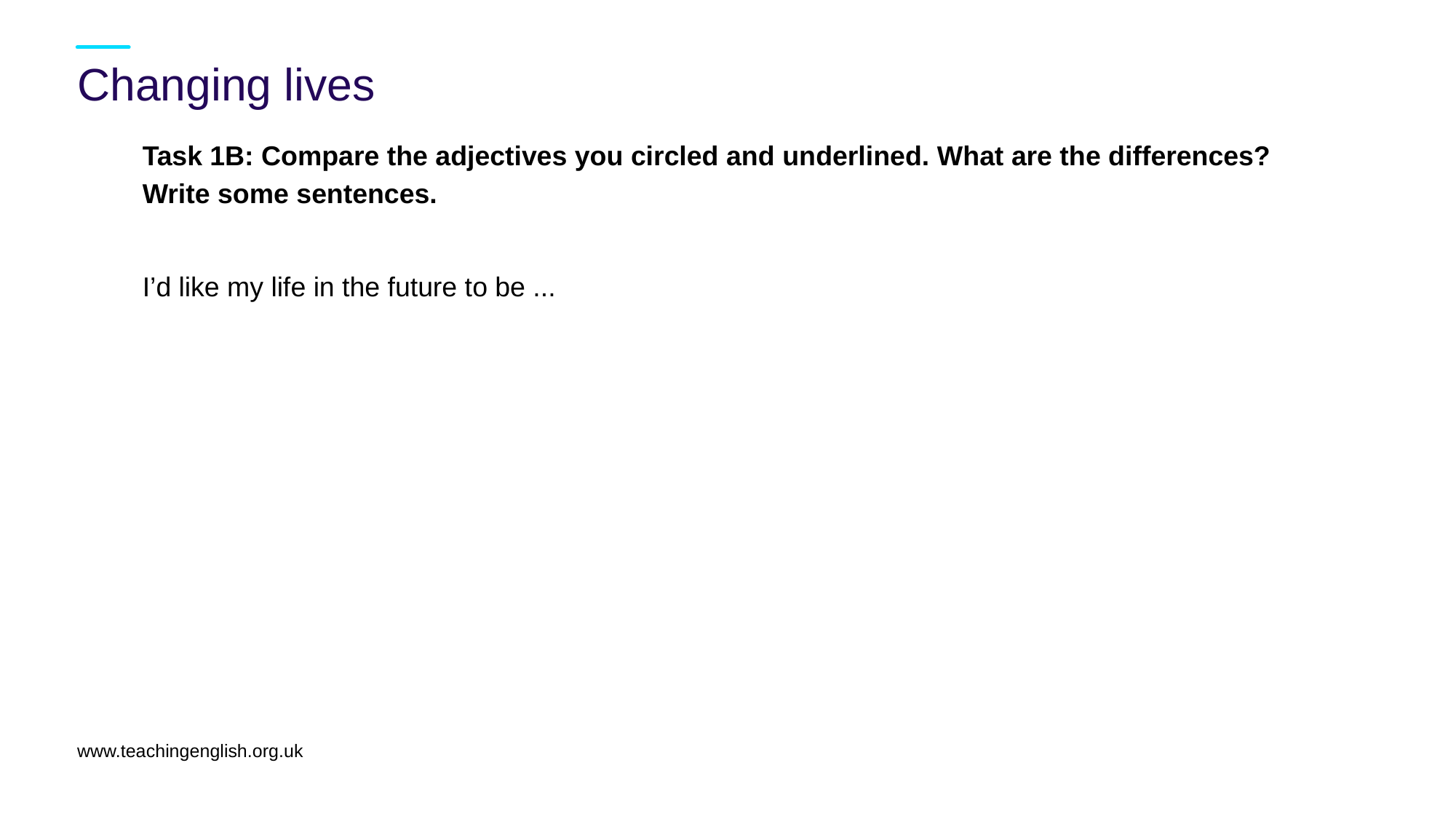

# Changing lives
Task 1B: Compare the adjectives you circled and underlined. What are the differences? Write some sentences.

I’d like my life in the future to be ...

www.teachingenglish.org.uk